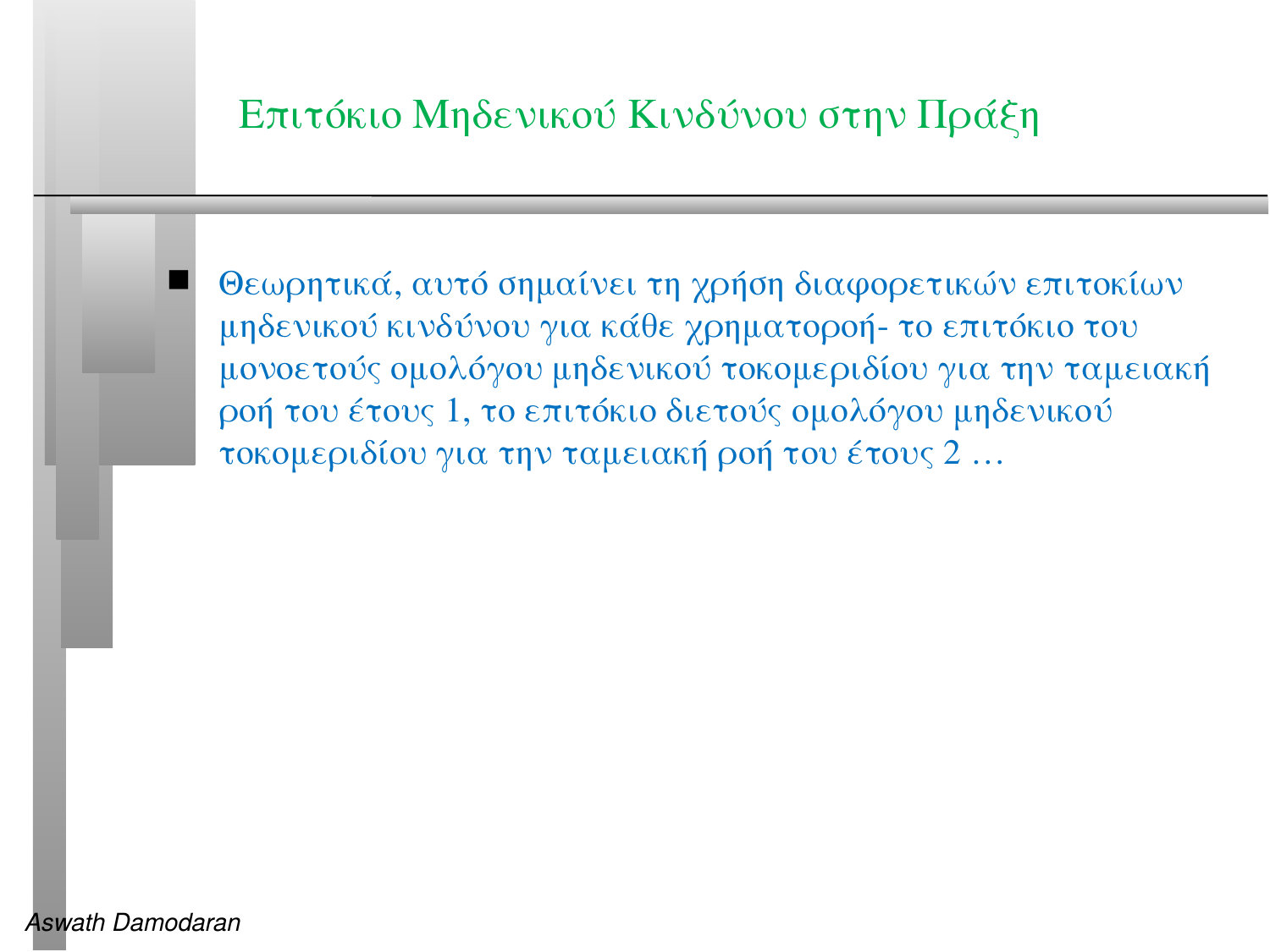

# Επιτόκιο Μηδενικού Κινδύνου στην Πράξη
Θεωρητικά, αυτό σημαίνει τη χρήση διαφορετικών επιτοκίων μηδενικού κινδύνου για κάθε χρηματοροή- το επιτόκιο του μονοετούς ομολόγου μηδενικού τοκομεριδίου για την ταμειακή ροή του έτους 1, το επιτόκιο διετούς ομολόγου μηδενικού τοκομεριδίου για την ταμειακή ροή του έτους 2 …